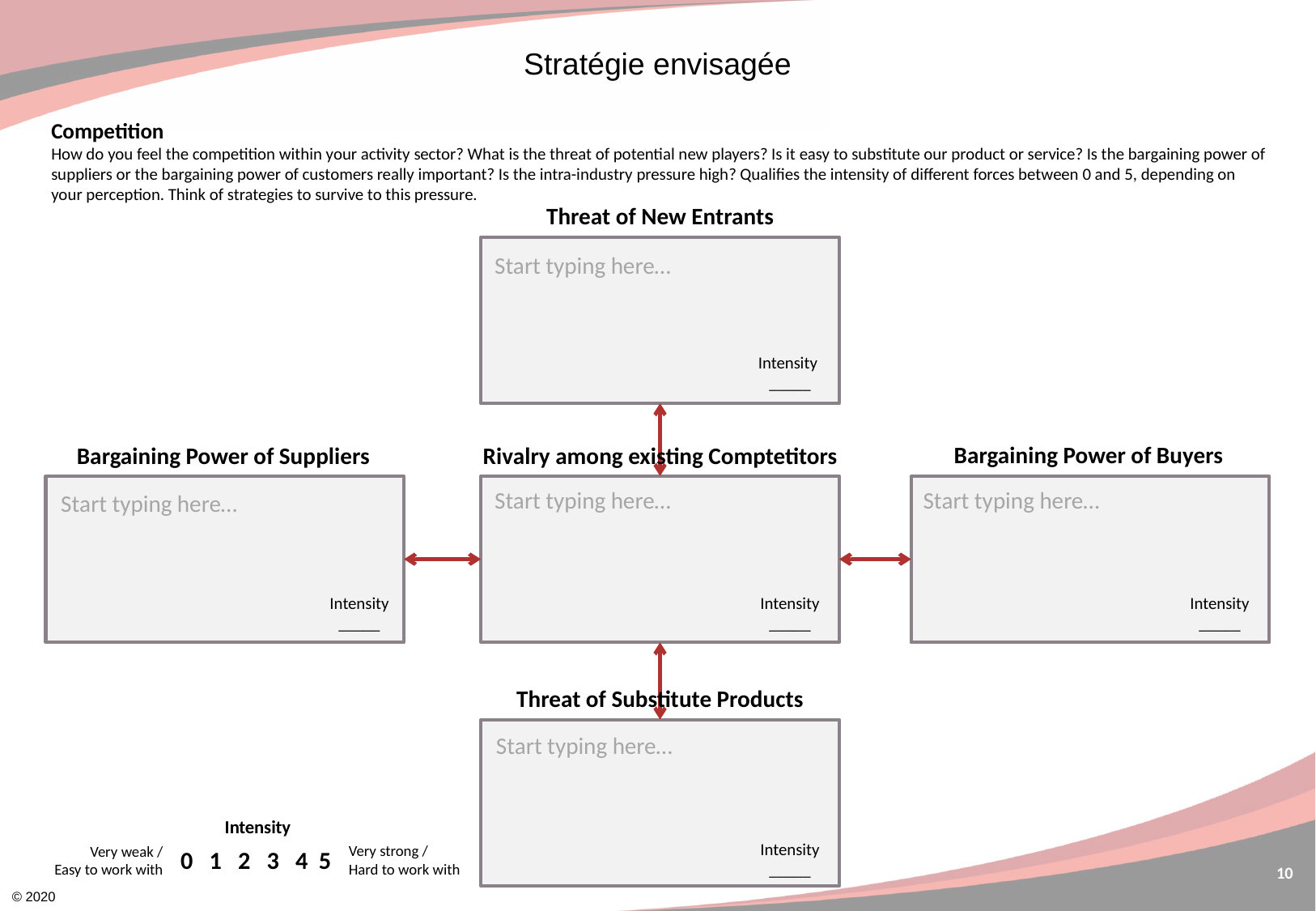

Stratégie envisagée
Competition
How do you feel the competition within your activity sector? What is the threat of potential new players? Is it easy to substitute our product or service? Is the bargaining power of suppliers or the bargaining power of customers really important? Is the intra-industry pressure high? Qualifies the intensity of different forces between 0 and 5, depending on your perception. Think of strategies to survive to this pressure.
Threat of New Entrants

Start typing here…
Intensity  _____
Bargaining Power of Buyers
Bargaining Power of Suppliers
Rivalry among existing Comptetitors

Start typing here…
Start typing here…
Start typing here…
Intensity _____
Intensity _____
Intensity _____
Threat of Substitute Products

Start typing here…
 Intensity
Intensity _____
Very strong /
Hard to work with
Very weak /
Easy to work with
0   1   2   3   4  5
10